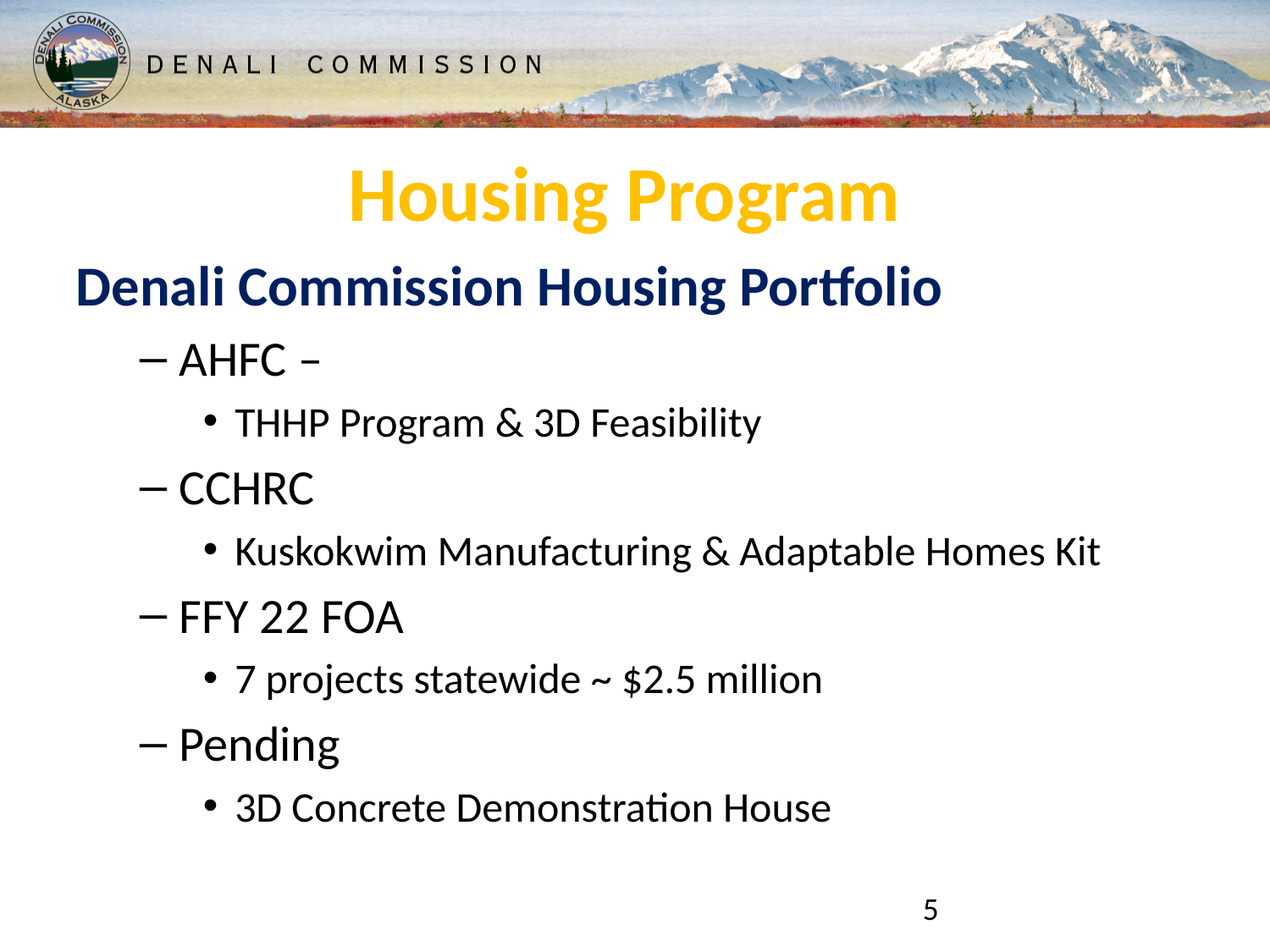

# Housing Program
Denali Commission Housing Portfolio
AHFC –
THHP Program & 3D Feasibility
CCHRC
Kuskokwim Manufacturing & Adaptable Homes Kit
FFY 22 FOA
7 projects statewide ~ $2.5 million
Pending
3D Concrete Demonstration House
5